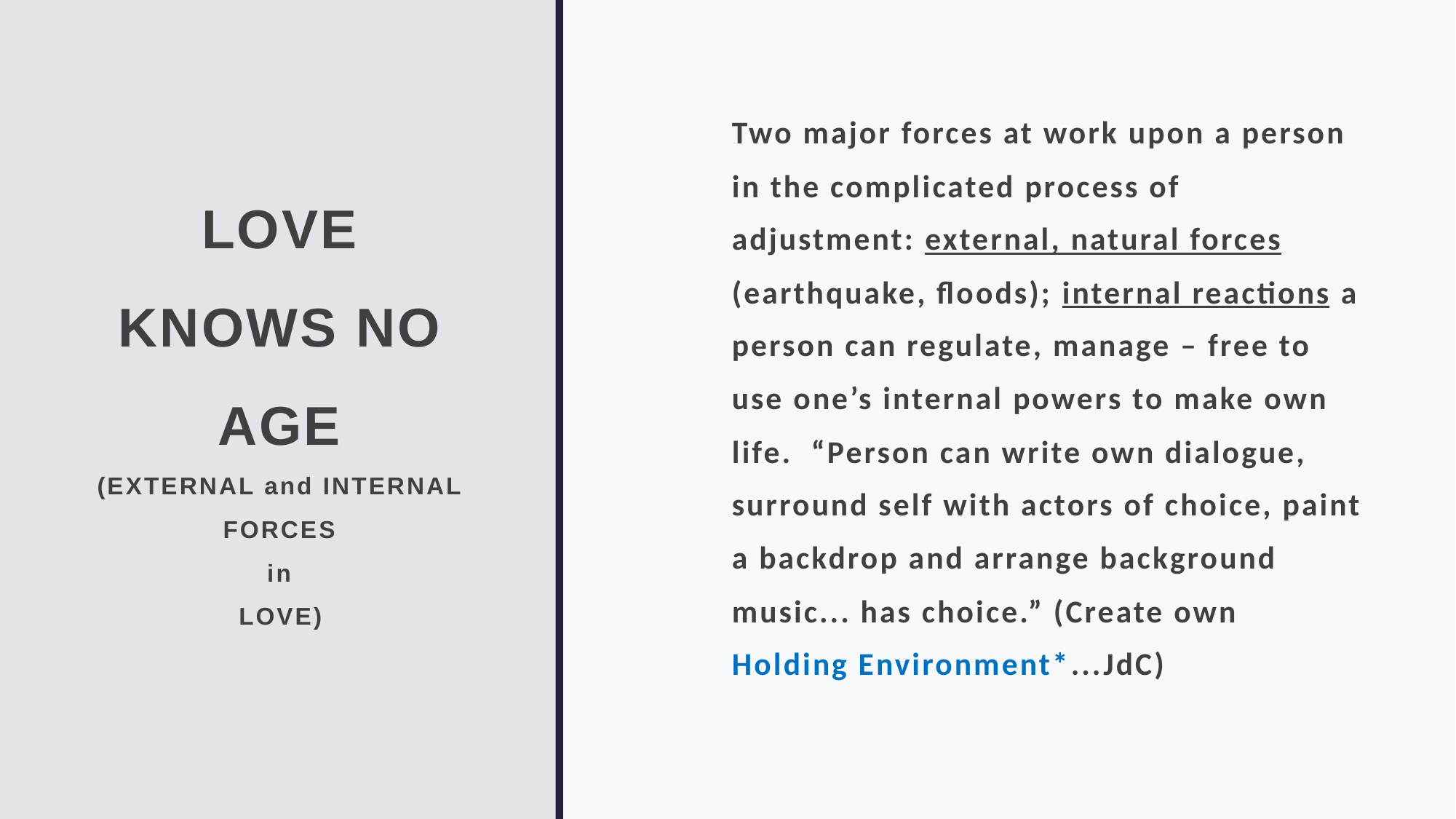

# LOVE KNOWS NO AGE (EXTERNAL and INTERNAL FORCES in LOVE)
Two major forces at work upon a person in the complicated process of adjustment: external, natural forces (earthquake, floods); internal reactions a person can regulate, manage – free to use one’s internal powers to make own life.  “Person can write own dialogue, surround self with actors of choice, paint a backdrop and arrange background music... has choice.” (Create own Holding Environment*...JdC)